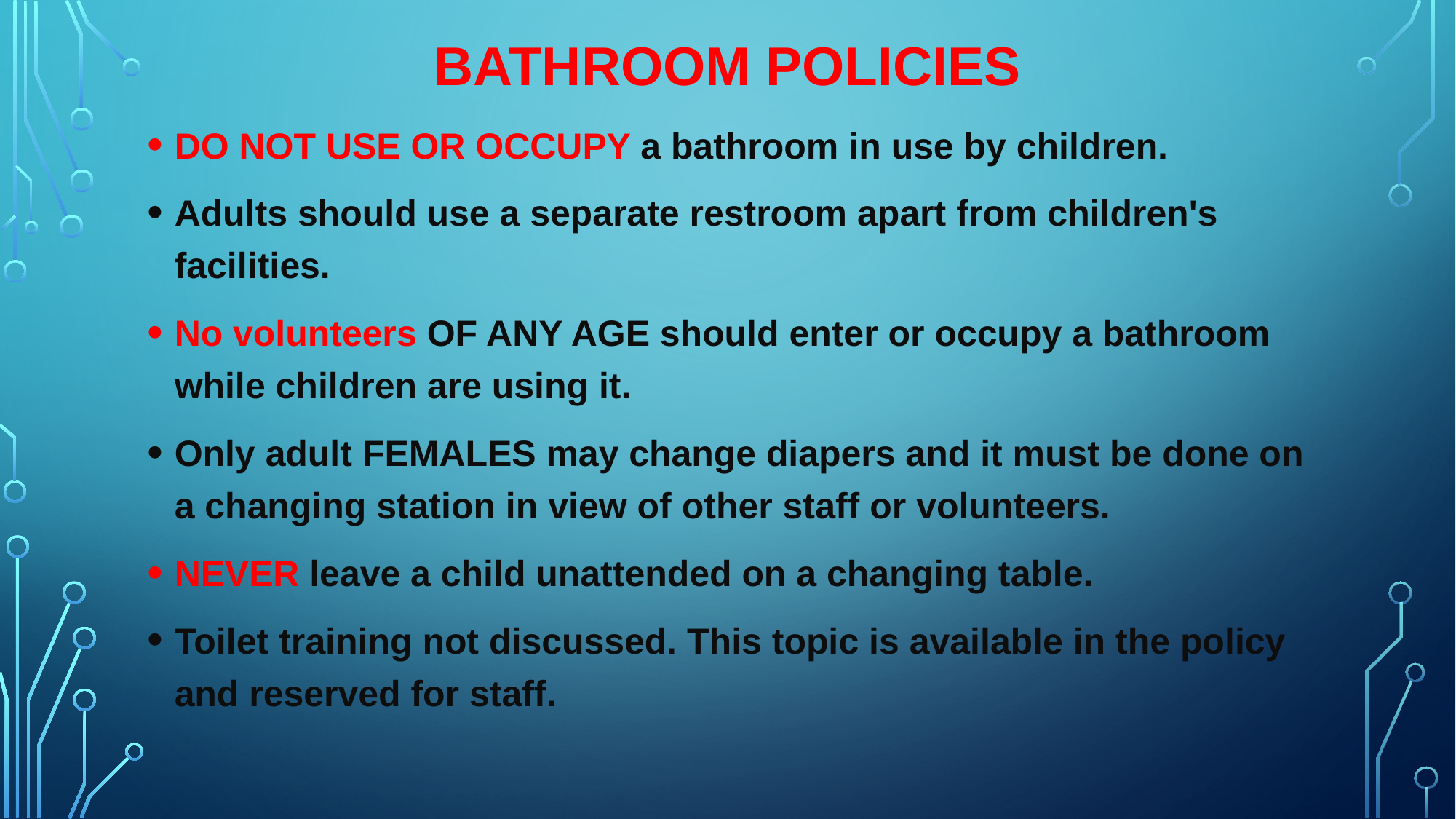

# Bathroom Policies
DO NOT USE OR OCCUPY a bathroom in use by children.
Adults should use a separate restroom apart from children's facilities.
No volunteers OF ANY AGE should enter or occupy a bathroom while children are using it.
Only adult FEMALES may change diapers and it must be done on a changing station in view of other staff or volunteers.
NEVER leave a child unattended on a changing table.
Toilet training not discussed. This topic is available in the policy and reserved for staff.